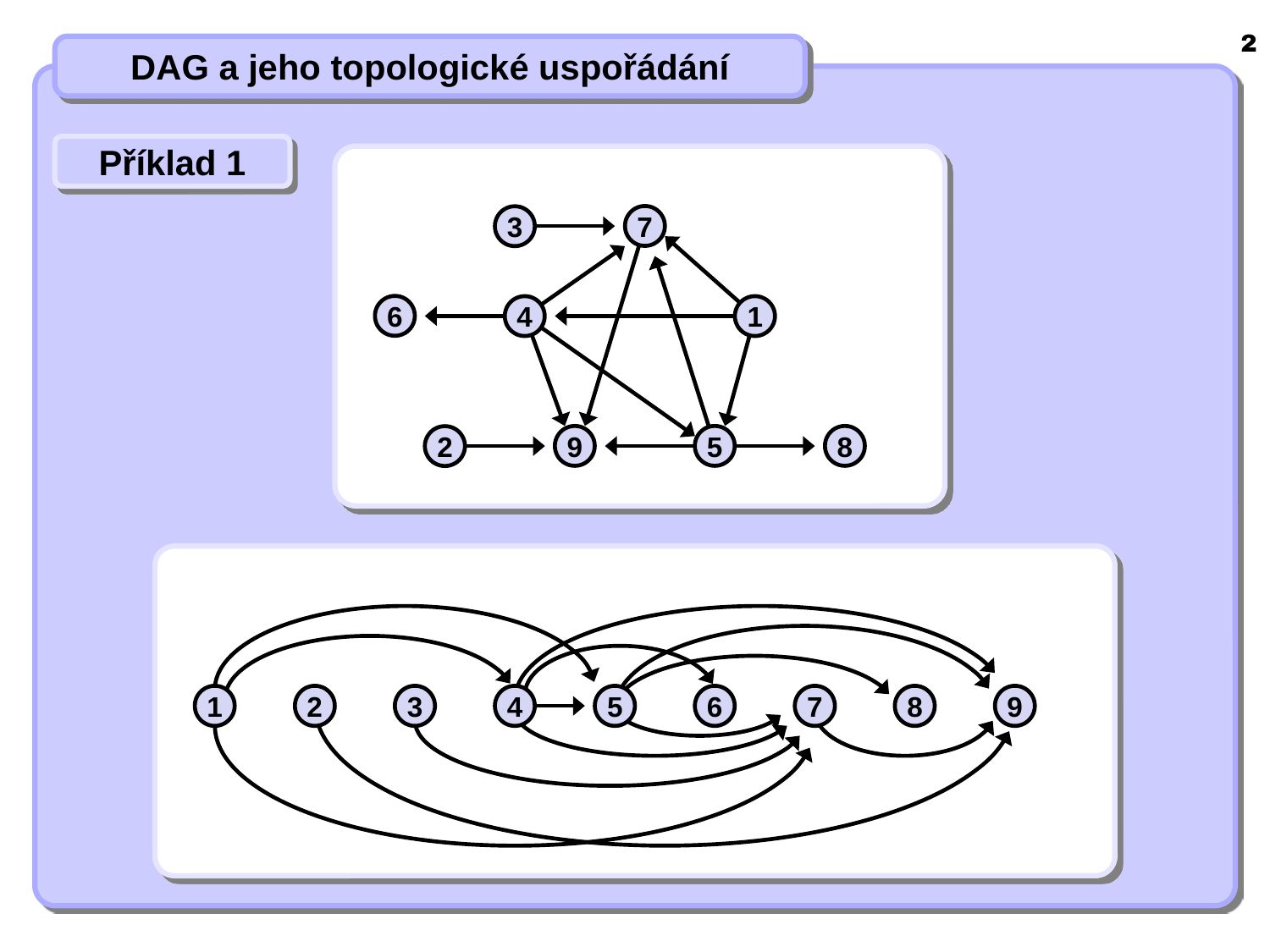

2
DAG a jeho topologické uspořádání

Příklad 1

7
3
6
4
1
9
5
8
2

1
2
3
4
5
6
7
8
9